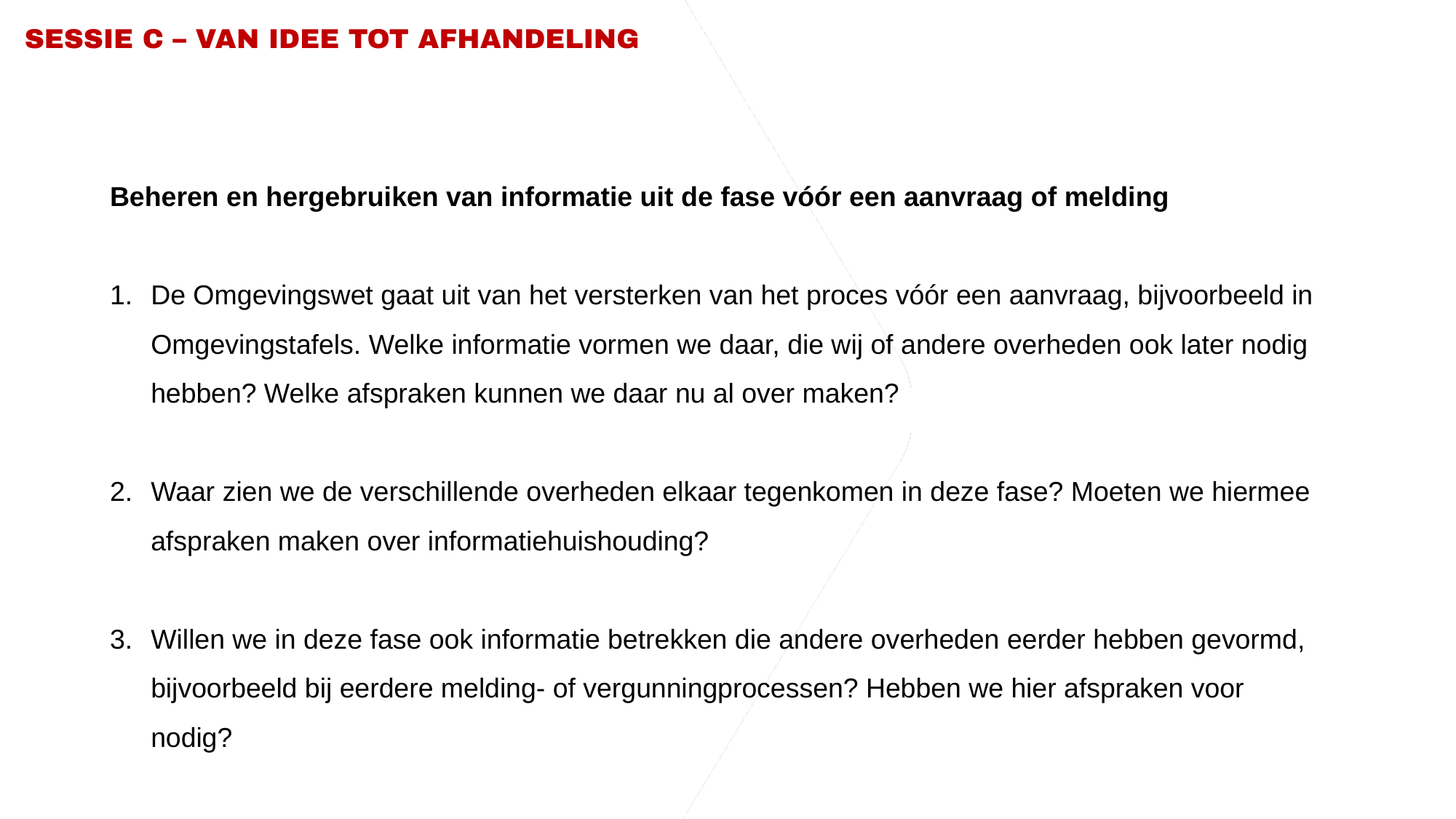

SESSIE C – VAN IDEE TOT AFHANDELING
Beheren en hergebruiken van informatie uit de fase vóór een aanvraag of melding

De Omgevingswet gaat uit van het versterken van het proces vóór een aanvraag, bijvoorbeeld in Omgevingstafels. Welke informatie vormen we daar, die wij of andere overheden ook later nodig hebben? Welke afspraken kunnen we daar nu al over maken?

Waar zien we de verschillende overheden elkaar tegenkomen in deze fase? Moeten we hiermee afspraken maken over informatiehuishouding?

Willen we in deze fase ook informatie betrekken die andere overheden eerder hebben gevormd, bijvoorbeeld bij eerdere melding- of vergunningprocessen? Hebben we hier afspraken voor nodig?